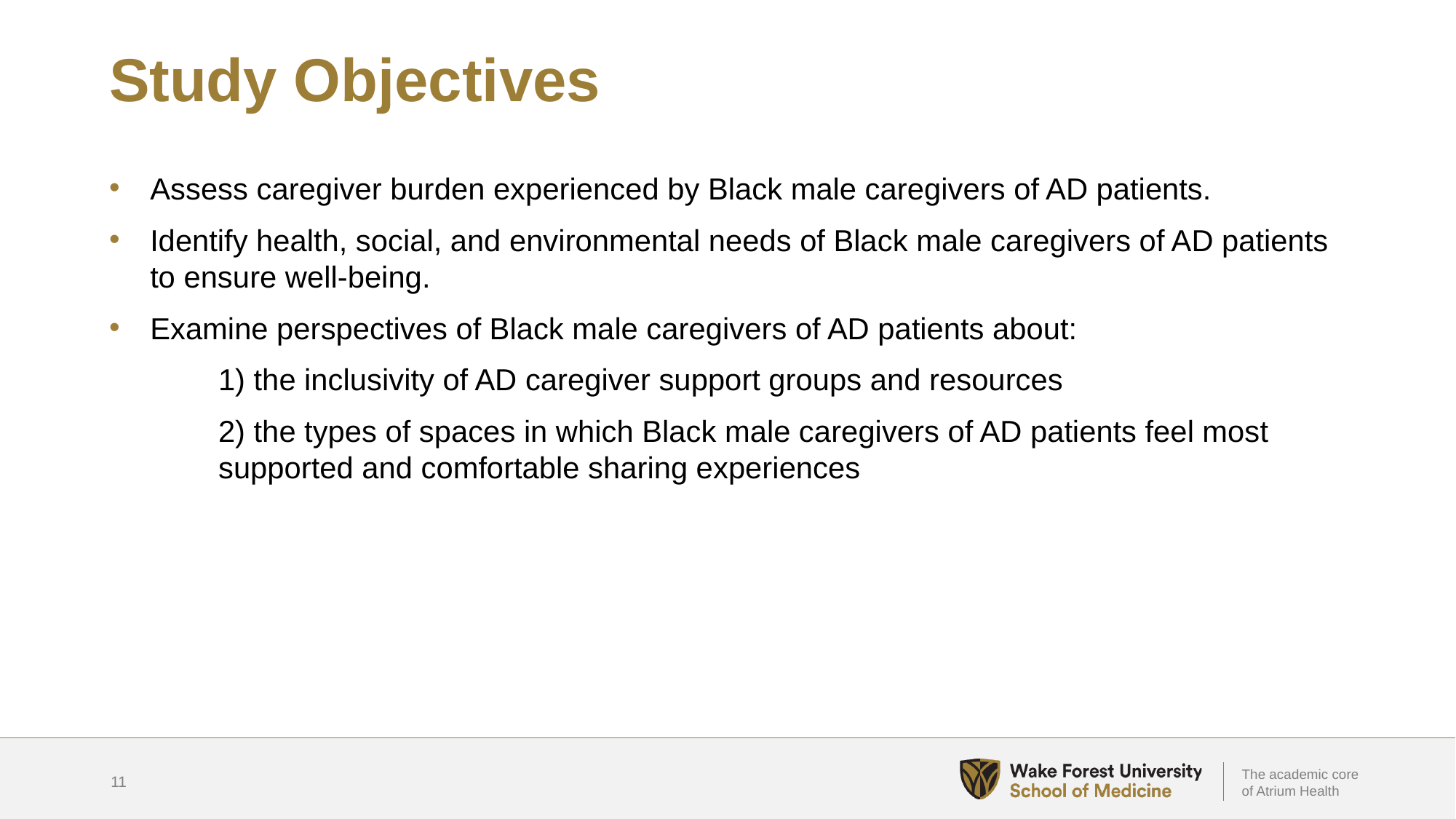

# Study Objectives
Assess caregiver burden experienced by Black male caregivers of AD patients.
Identify health, social, and environmental needs of Black male caregivers of AD patients to ensure well-being.
Examine perspectives of Black male caregivers of AD patients about:
	1) the inclusivity of AD caregiver support groups and resources
	2) the types of spaces in which Black male caregivers of AD patients feel most 	  	supported and comfortable sharing experiences

11